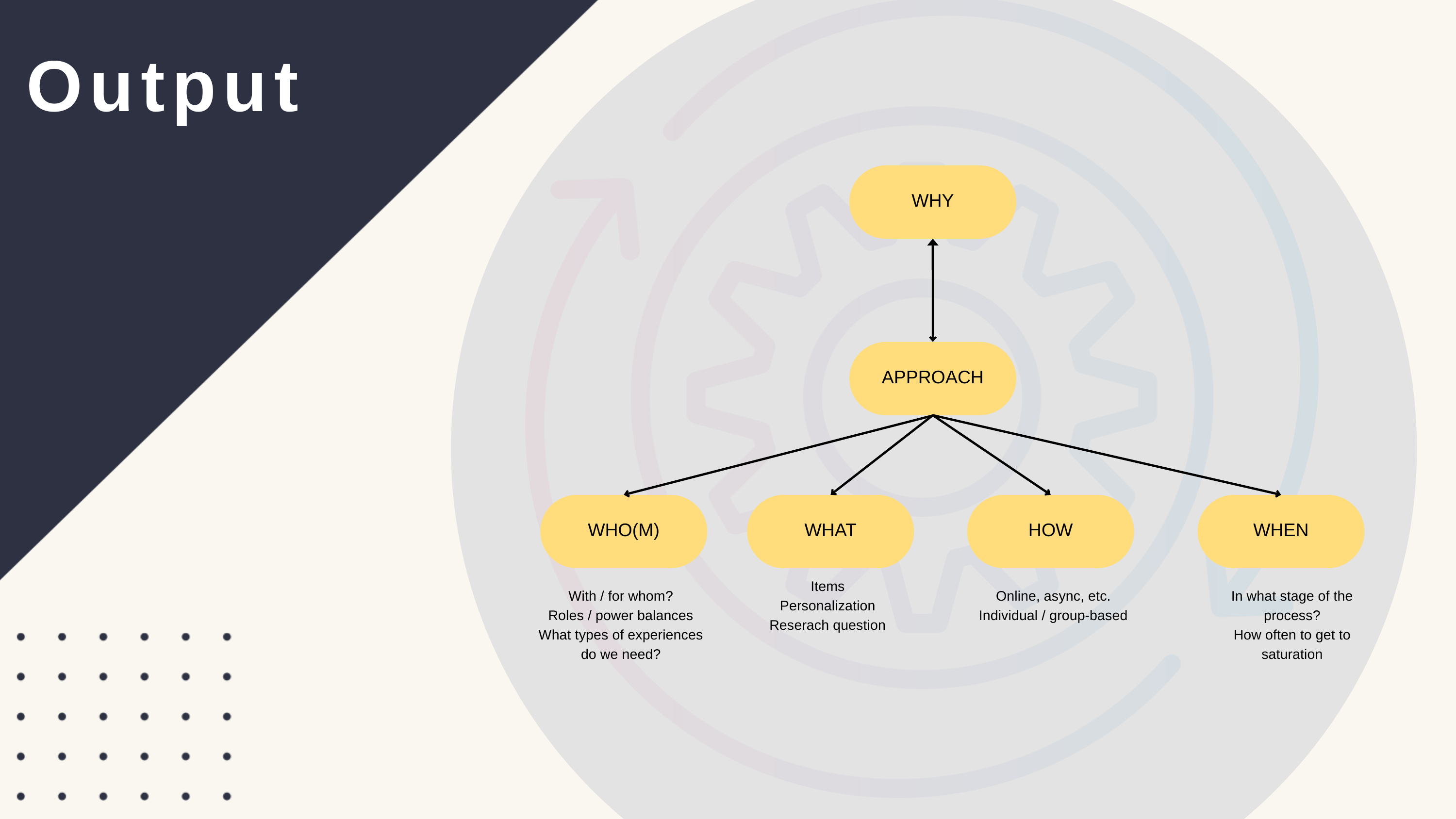

Output

WHY

APPROACH

WHO(M)

WHAT

HOW

WHEN
Items
Personalization
Reserach question
Online, async, etc.
Individual / group-based
In what stage of the process?
How often to get to saturation
With / for whom?
Roles / power balances
What types of experiences do we need?